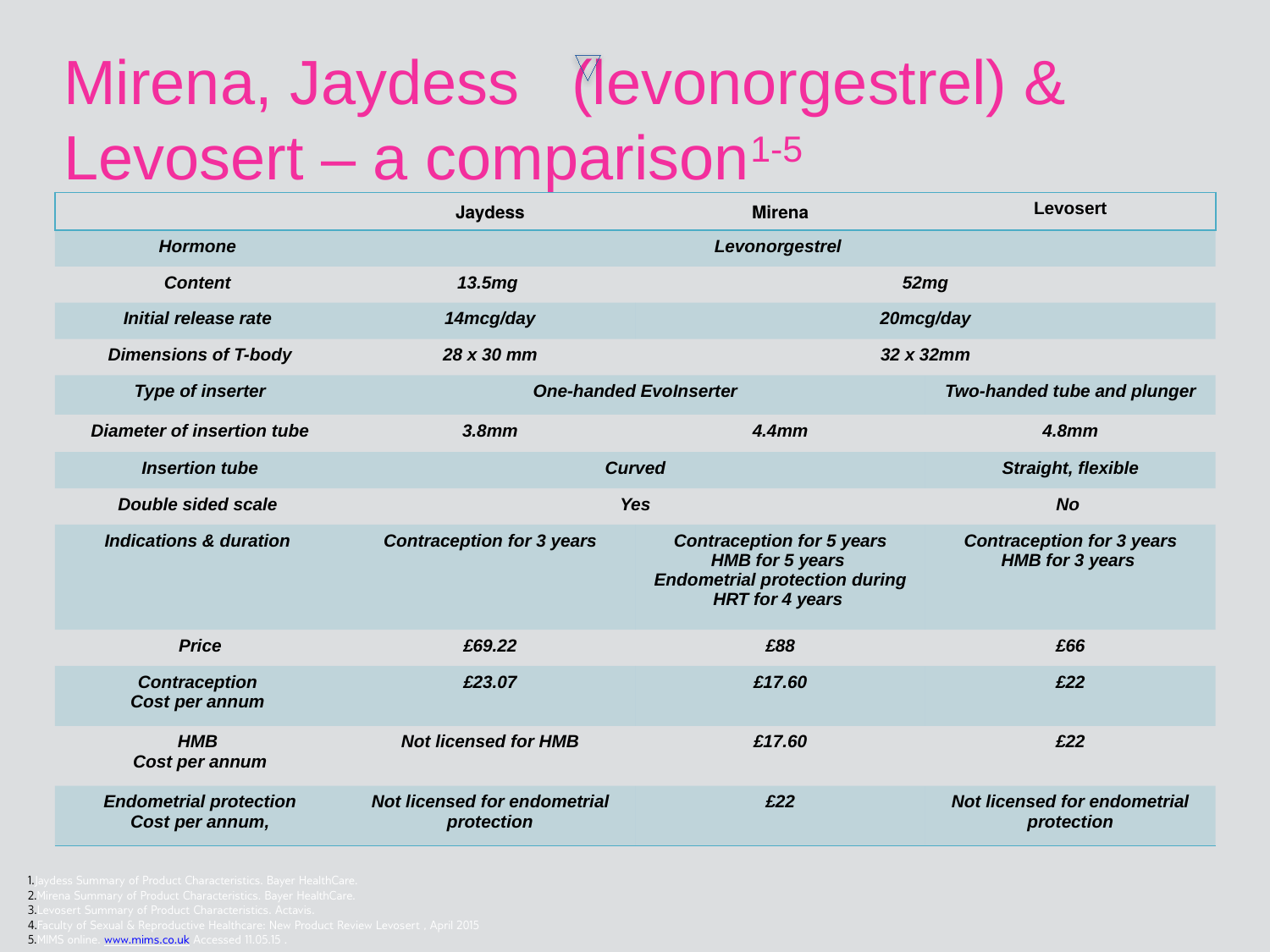

# Mirena, Jaydess   (levonorgestrel) & Levosert – a comparison1-5

|  | Jaydess | Mirena | Levosert |
| --- | --- | --- | --- |
| Hormone | Levonorgestrel |  |  |
| Content | 13.5mg | 52mg |  |
| Initial release rate | 14mcg/day | 20mcg/day |  |
| Dimensions of T-body | 28 x 30 mm | 32 x 32mm |  |
| Type of inserter | One-handed EvoInserter |  | Two-handed tube and plunger |
| Diameter of insertion tube | 3.8mm | 4.4mm | 4.8mm |
| Insertion tube | Curved |  | Straight, flexible |
| Double sided scale | Yes |  | No |
| Indications & duration | Contraception for 3 years | Contraception for 5 years HMB for 5 years Endometrial protection during HRT for 4 years | Contraception for 3 years HMB for 3 years |
| Price | £69.22 | £88 | £66 |
| Contraception Cost per annum | £23.07 | £17.60 | £22 |
| HMB Cost per annum | Not licensed for HMB | £17.60 | £22 |
| Endometrial protection Cost per annum, | Not licensed for endometrial protection | £22 | Not licensed for endometrial protection |
Jaydess Summary of Product Characteristics. Bayer HealthCare.
Mirena Summary of Product Characteristics. Bayer HealthCare.
Levosert Summary of Product Characteristics. Actavis.
Faculty of Sexual & Reproductive Healthcare: New Product Review Levosert , April 2015
MIMS online. www.mims.co.uk Accessed 11.05.15 .